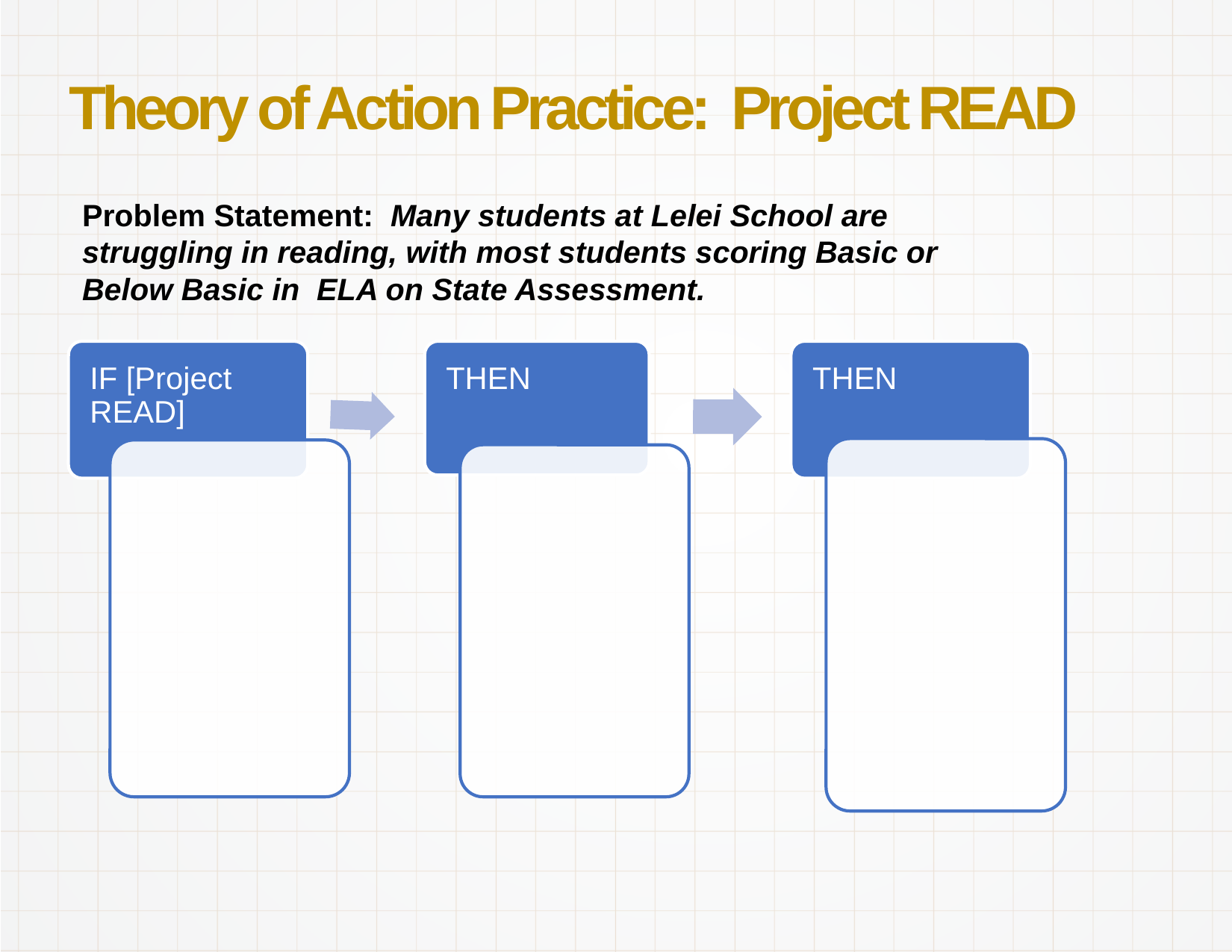

# Theory of Action Practice:  Project READ
Problem Statement:  Many students at Lelei School are struggling in reading, with most students scoring Basic or Below Basic in  ELA on State Assessment.
IF [Project READ]

THEN

THEN